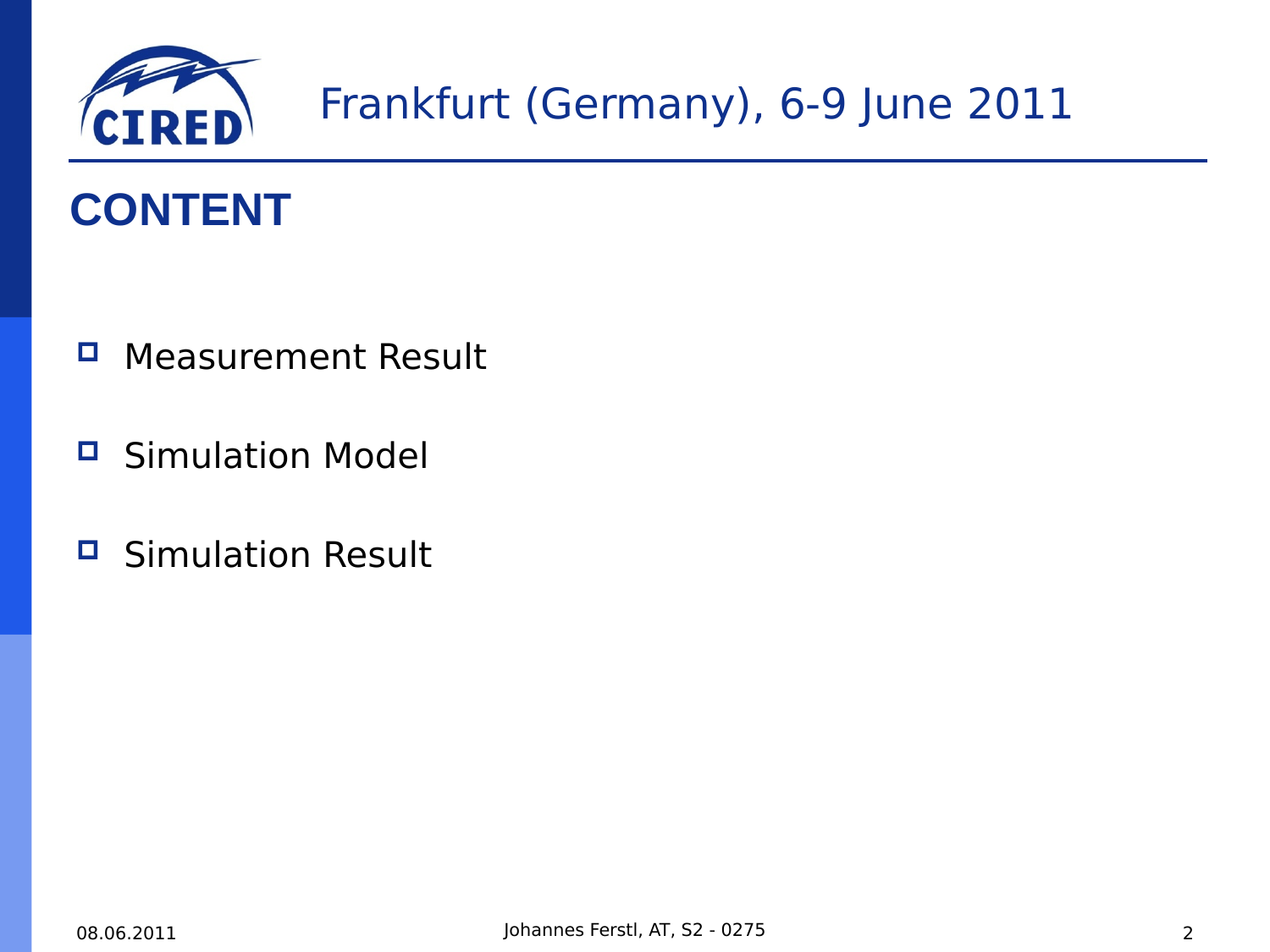

# Content

Measurement Result

Simulation Model

Simulation Result

Johannes Ferstl, AT, S2 - 0275
08.06.2011
2